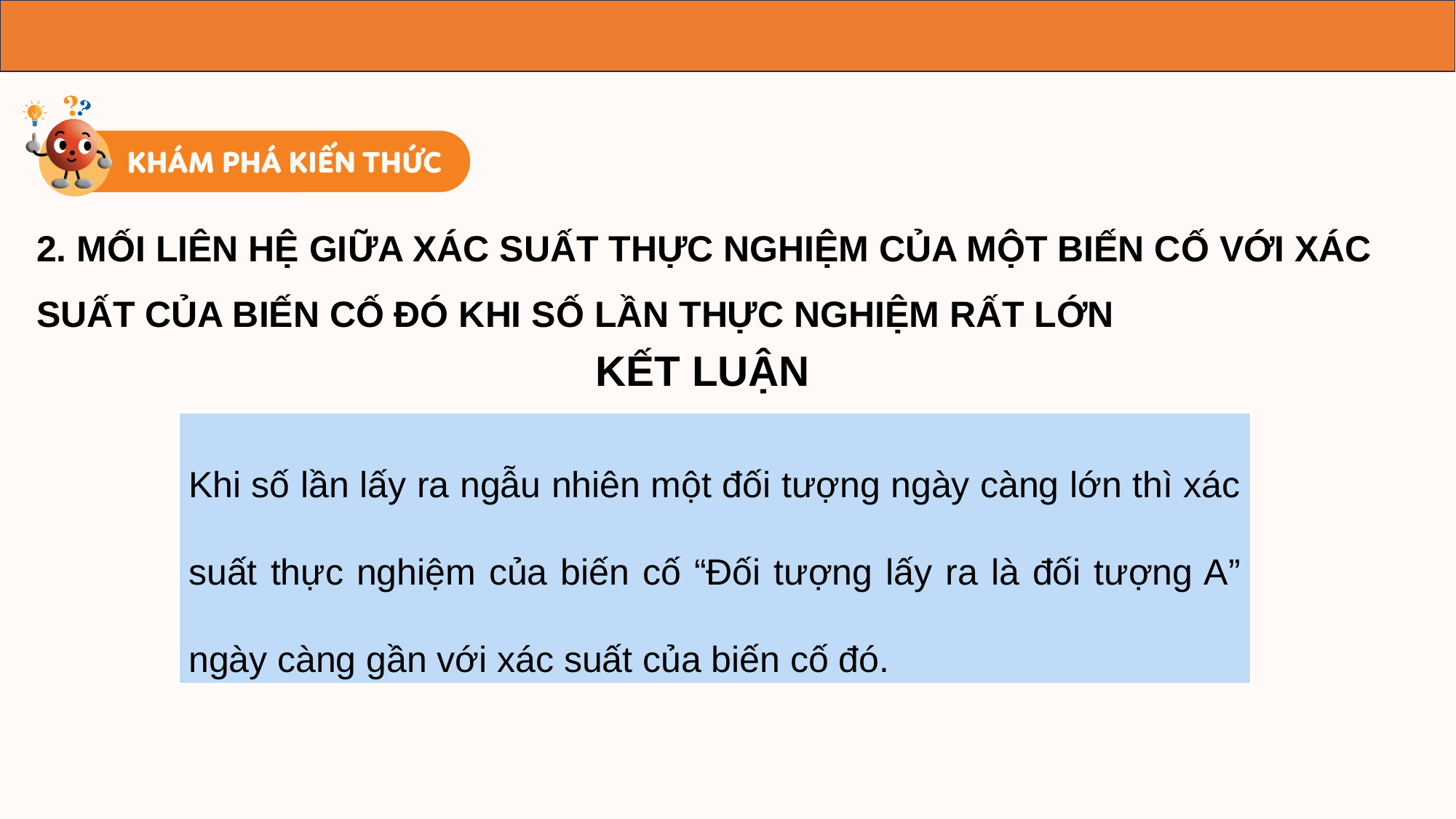

2. Mối liên hệ giữa xác suất thực nghiệm của một biến cố với xác suất của biến cố đó khi số lần thực nghiệm rất lớn
Kết luận
Khi số lần lấy ra ngẫu nhiên một đối tượng ngày càng lớn thì xác suất thực nghiệm của biến cố “Đối tượng lấy ra là đối tượng A” ngày càng gần với xác suất của biến cố đó.